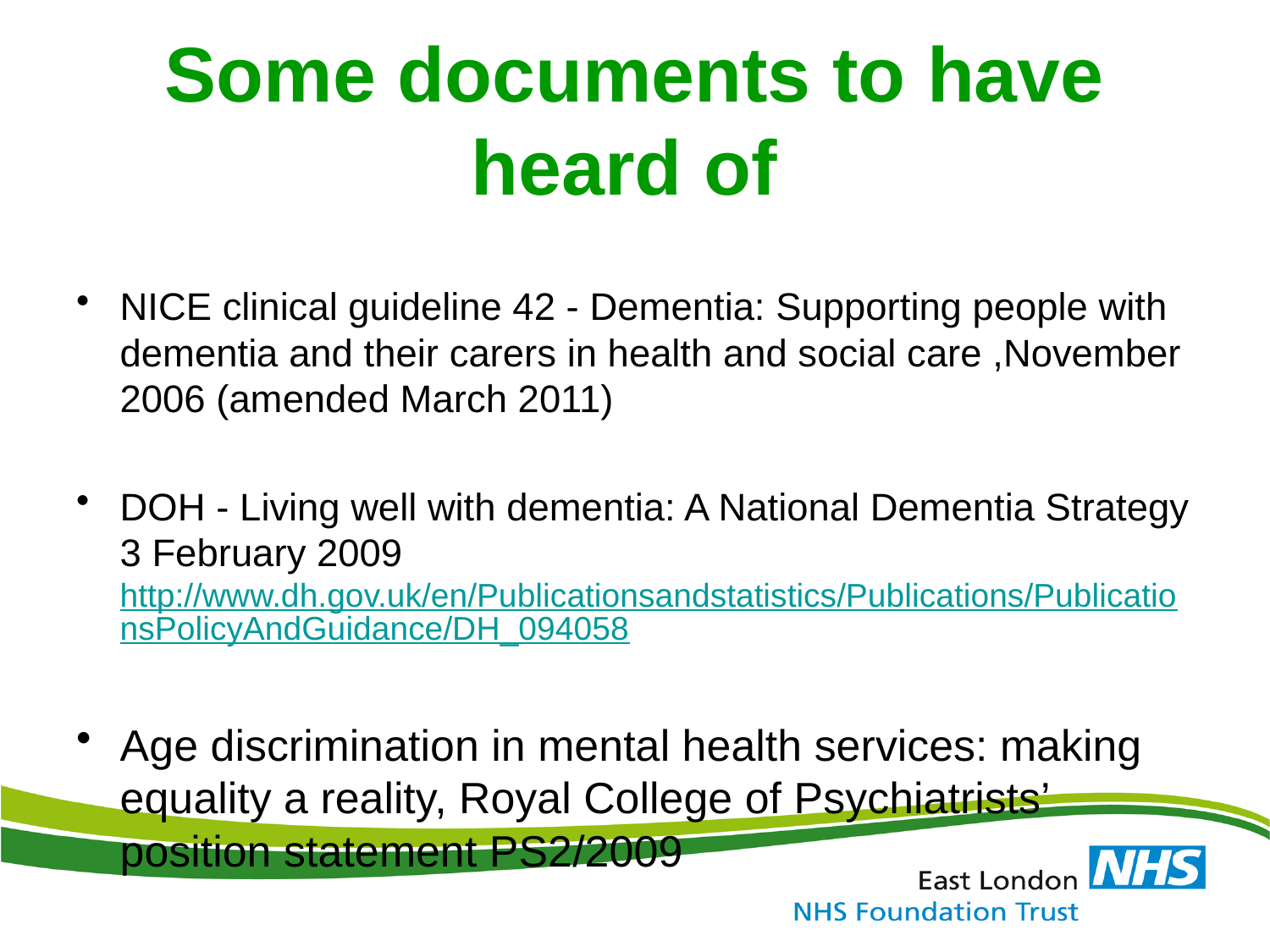

# Some documents to have heard of

NICE clinical guideline 42 - Dementia: Supporting people with dementia and their carers in health and social care ,November 2006 (amended March 2011)

DOH - Living well with dementia: A National Dementia Strategy 3 February 2009 http://www.dh.gov.uk/en/Publicationsandstatistics/Publications/PublicationsPolicyAndGuidance/DH_094058

Age discrimination in mental health services: making equality a reality, Royal College of Psychiatrists’ position statement PS2/2009